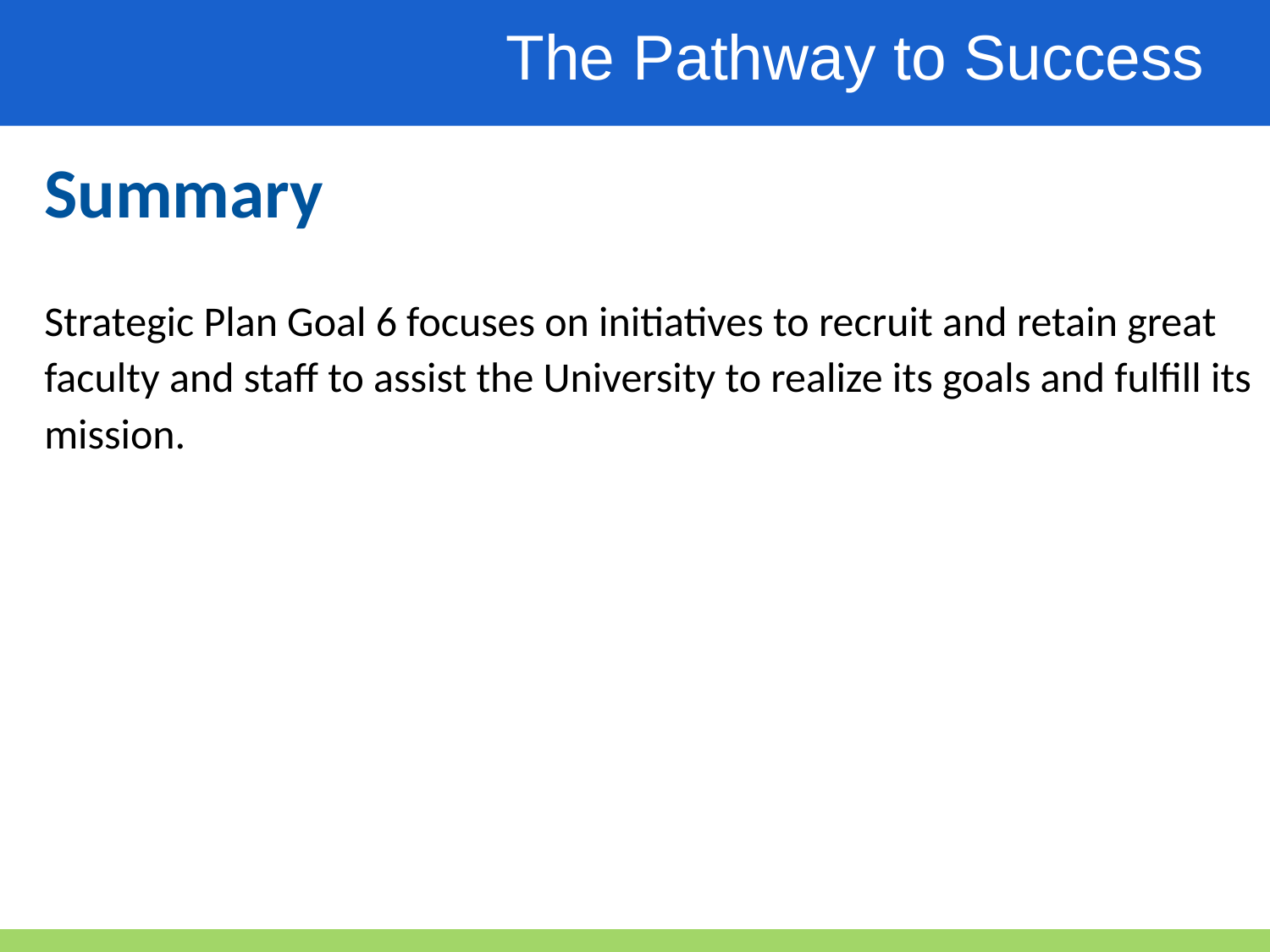

The Pathway to Success
Summary

Strategic Plan Goal 6 focuses on initiatives to recruit and retain great faculty and staff to assist the University to realize its goals and fulfill its mission.